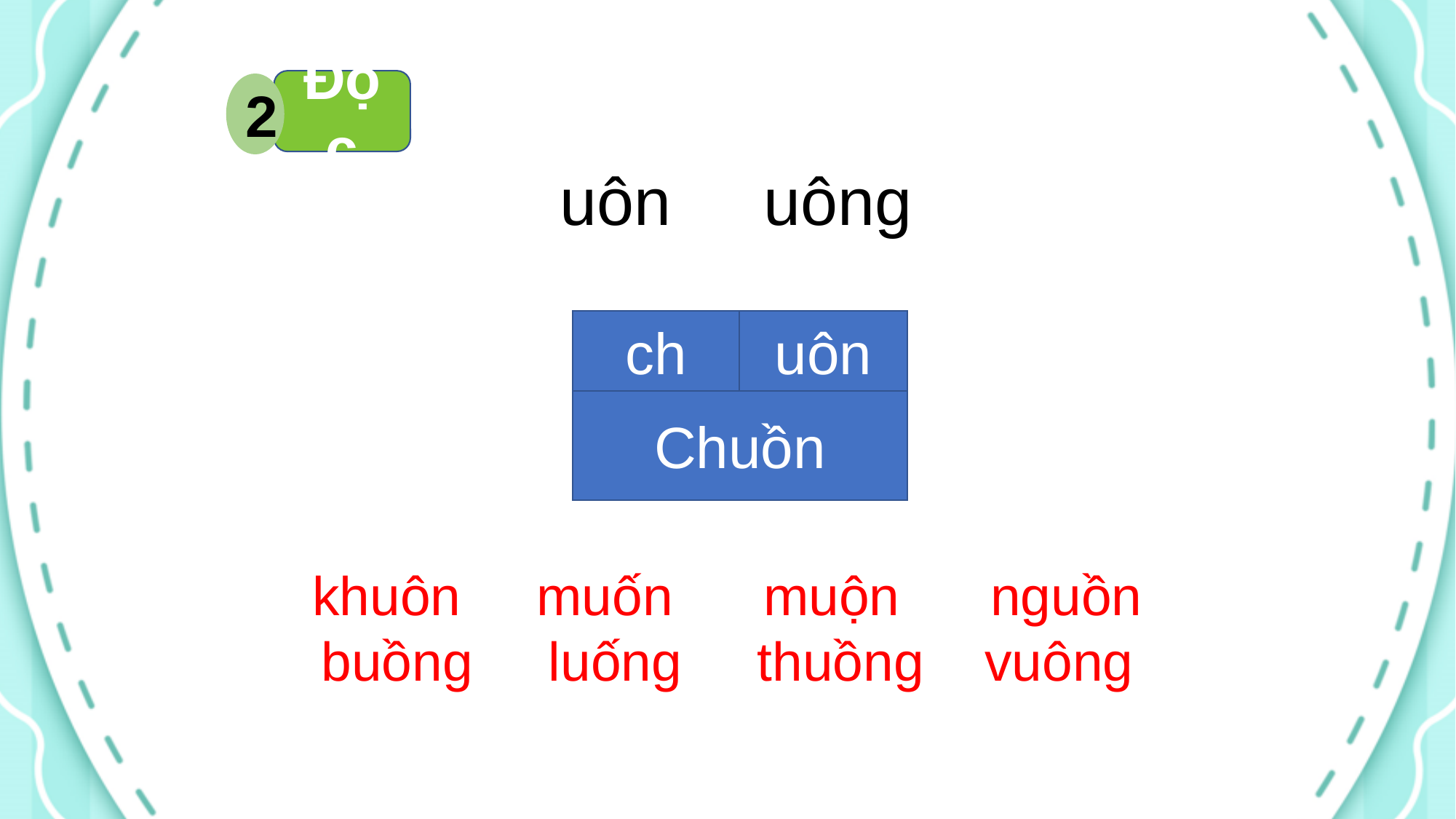

Đọc
2

uôn     uông
ch
uôn
Chuồn
khuôn     muốn      muộn      nguồn
buồng     luống     thuồng    vuông